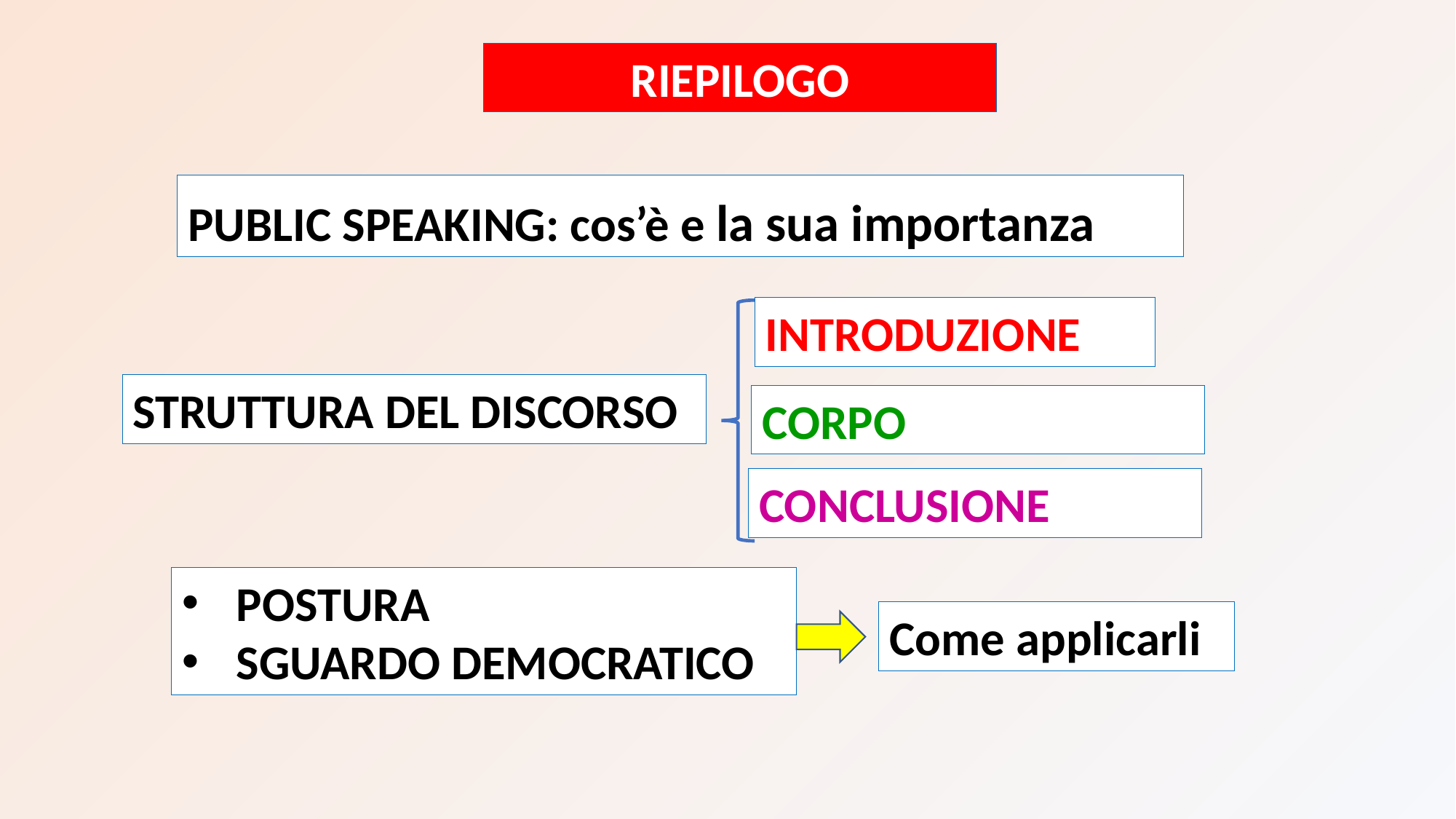

RIEPILOGO
PUBLIC SPEAKING: cos’è e la sua importanza
INTRODUZIONE

STRUTTURA DEL DISCORSO
CORPO
CONCLUSIONE
POSTURA
SGUARDO DEMOCRATICO
Come applicarli